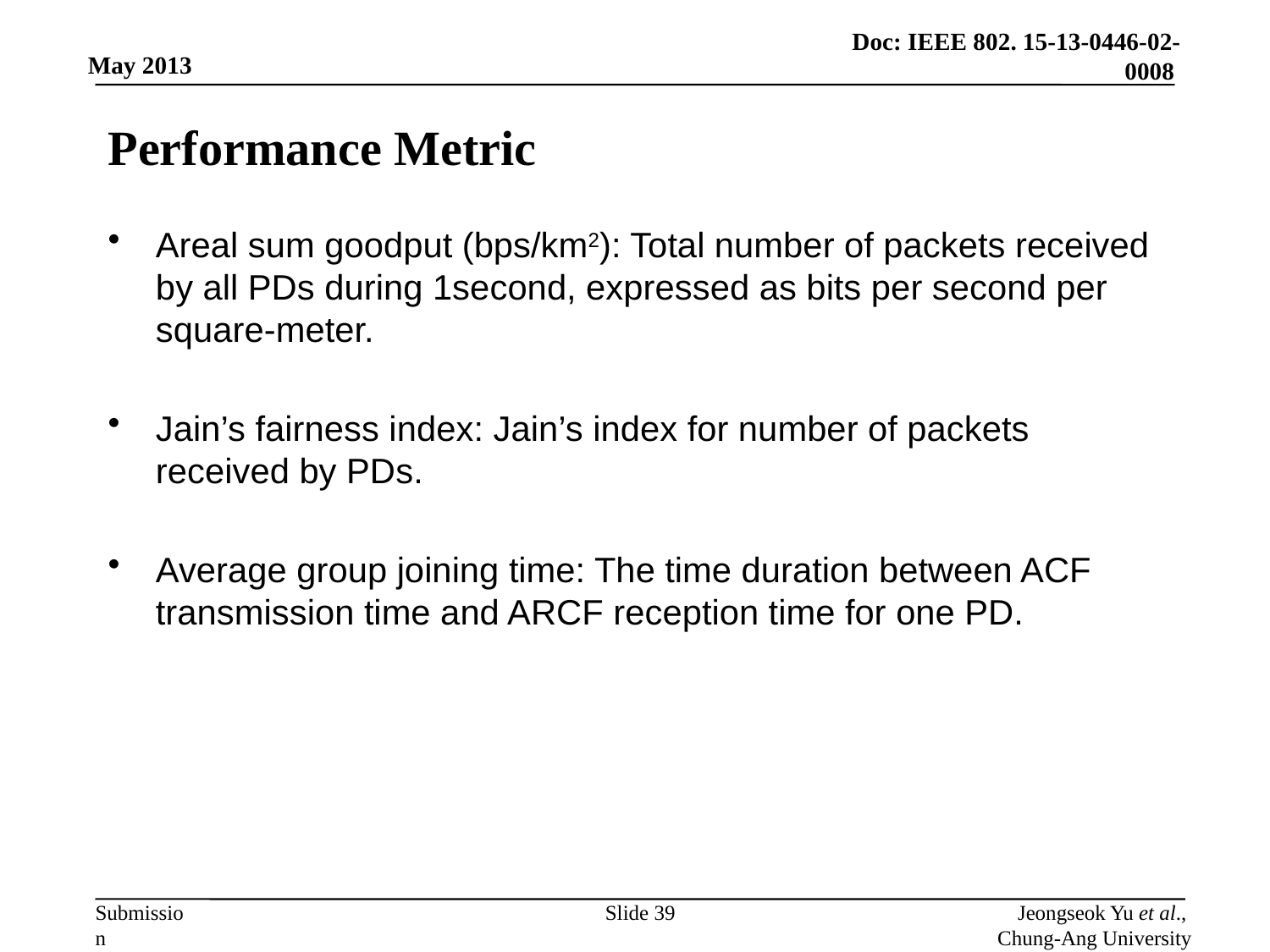

# Performance Metric
Areal sum goodput (bps/km2): Total number of packets received by all PDs during 1second, expressed as bits per second per square-meter.

Jain’s fairness index: Jain’s index for number of packets received by PDs.

Average group joining time: The time duration between ACF transmission time and ARCF reception time for one PD.

Slide 39